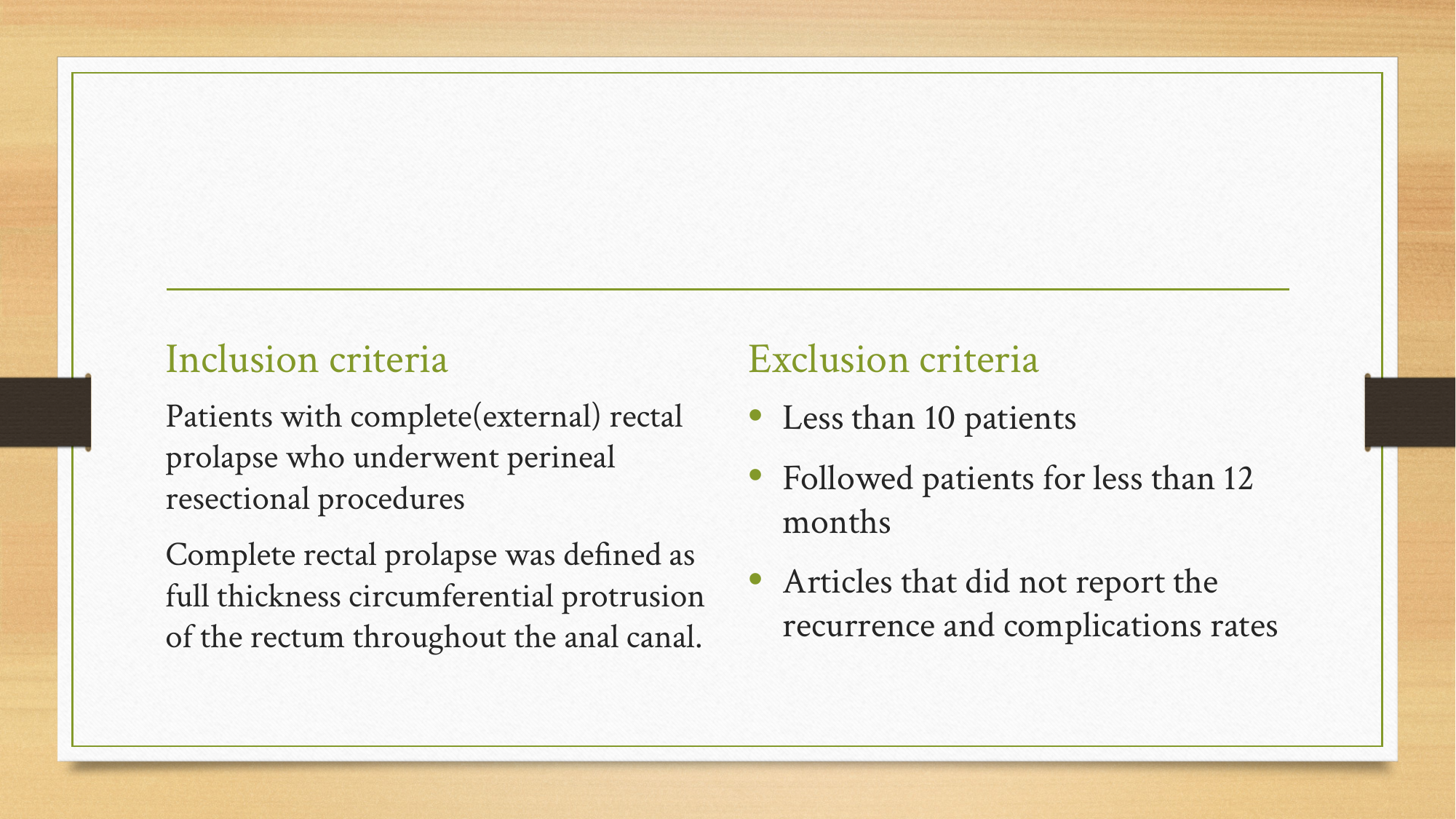

#
Inclusion criteria
Exclusion criteria
Patients with complete(external) rectal prolapse who underwent perineal resectional procedures
Complete rectal prolapse was defined as full thickness circumferential protrusion of the rectum throughout the anal canal.
Less than 10 patients
Followed patients for less than 12 months
Articles that did not report the recurrence and complications rates